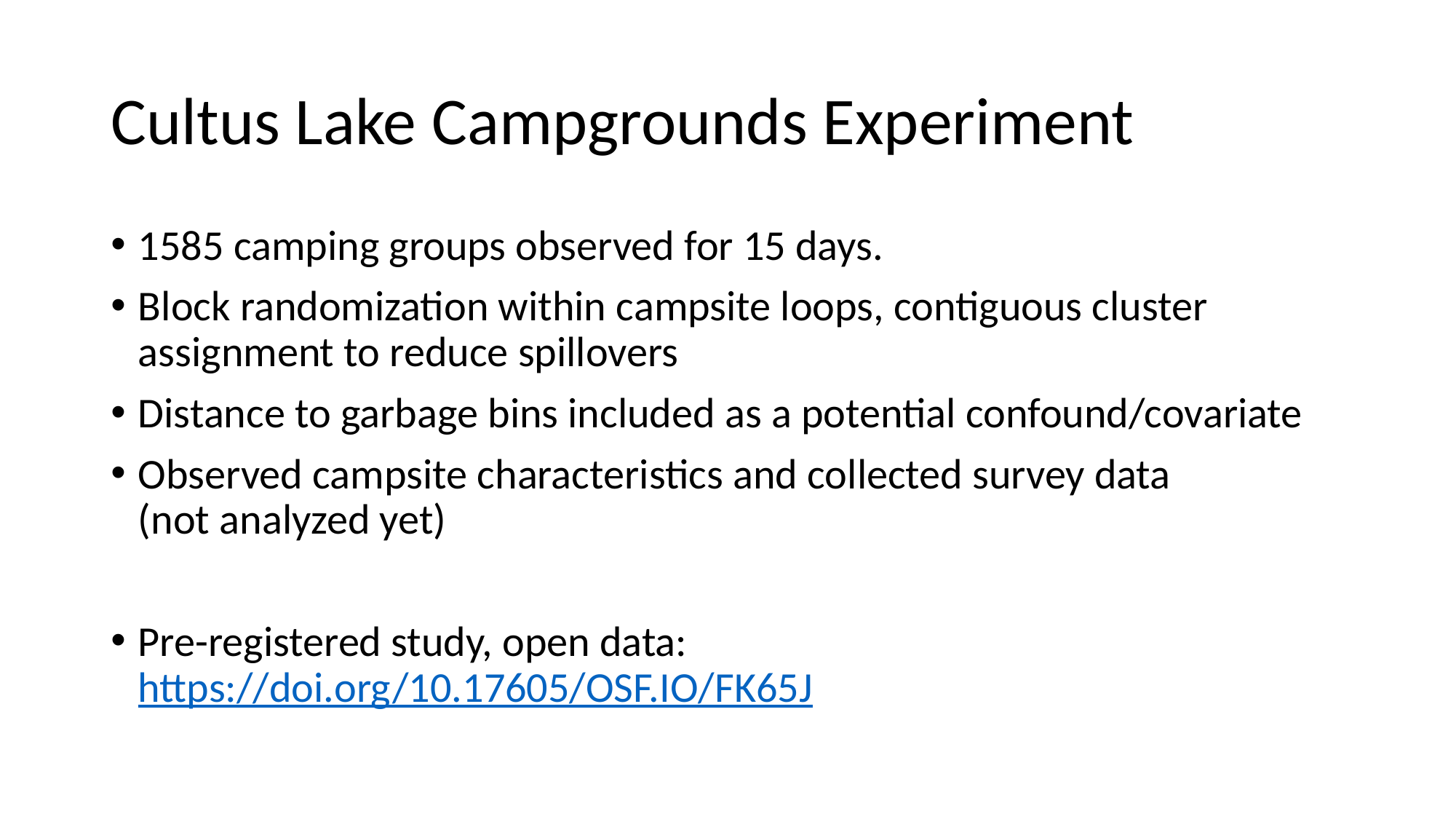

# Cultus Lake Campgrounds Experiment
1585 camping groups observed for 15 days.
Block randomization within campsite loops, contiguous cluster assignment to reduce spillovers
Distance to garbage bins included as a potential confound/covariate
Observed campsite characteristics and collected survey data
(not analyzed yet)

Pre-registered study, open data:
https://doi.org/10.17605/OSF.IO/FK65J